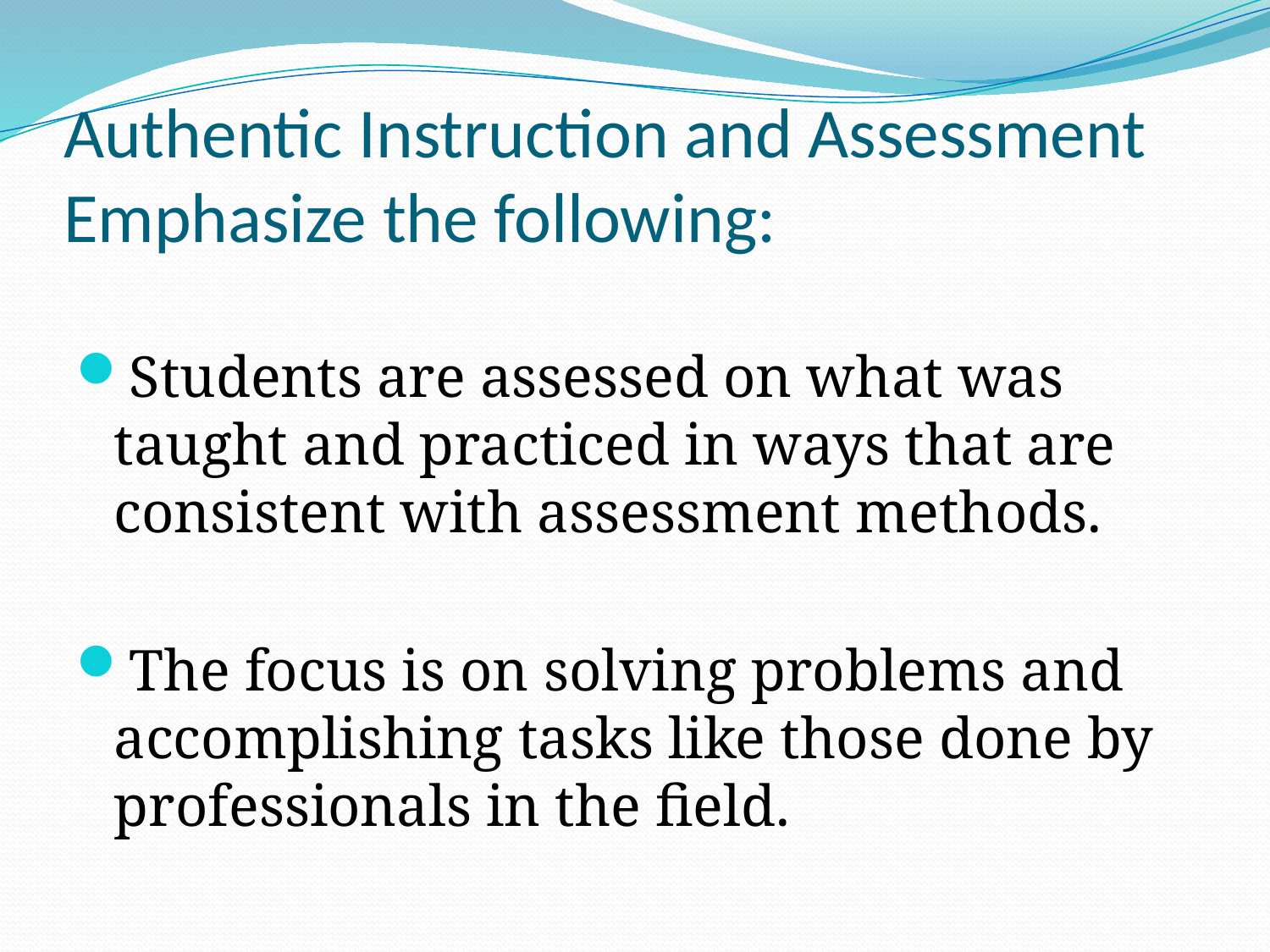

# Authentic Instruction and Assessment Emphasize the following:

Students are assessed on what was taught and practiced in ways that are consistent with assessment methods.

The focus is on solving problems and accomplishing tasks like those done by professionals in the field.